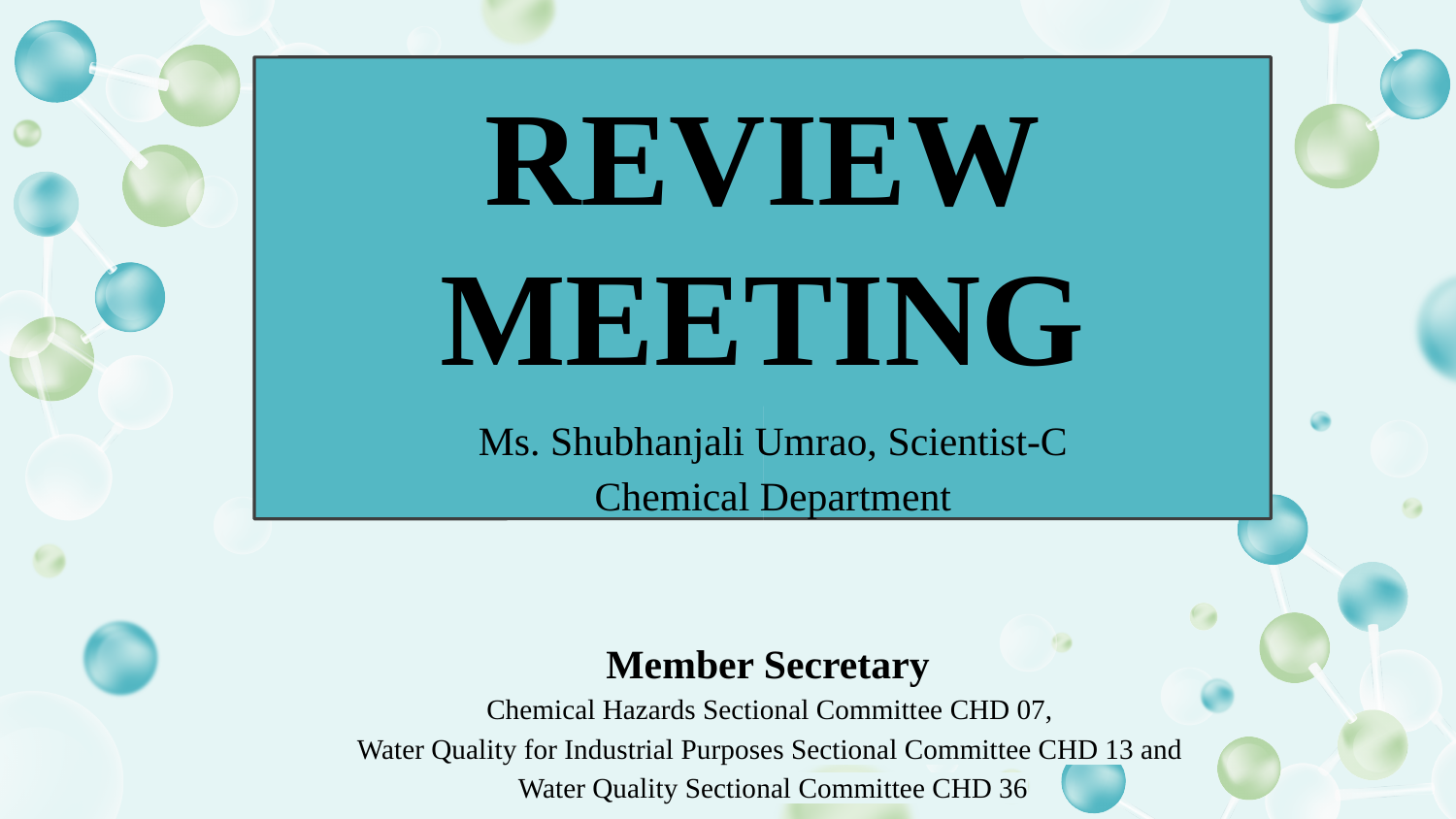

# REVIEW MEETING ​
Ms. Shubhanjali Umrao, Scientist-C
Chemical Department​

Member Secretary
Chemical Hazards Sectional Committee CHD 07,
Water Quality for Industrial Purposes Sectional Committee CHD 13 and
Water Quality Sectional Committee CHD 36​